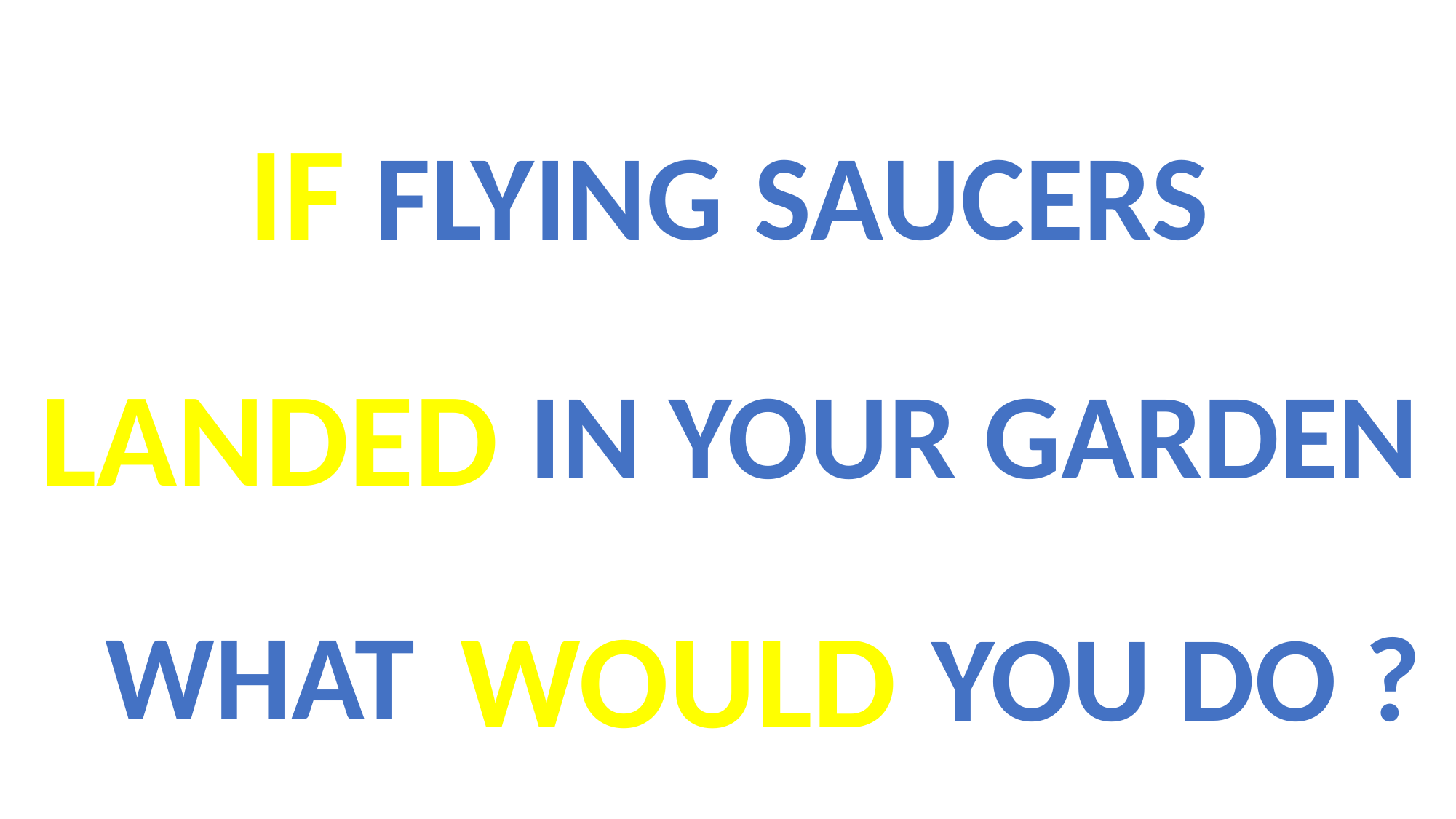

IF FLYING SAUCERS
LANDED
IN YOUR GARDEN
WOULD
WHAT
YOU DO ?